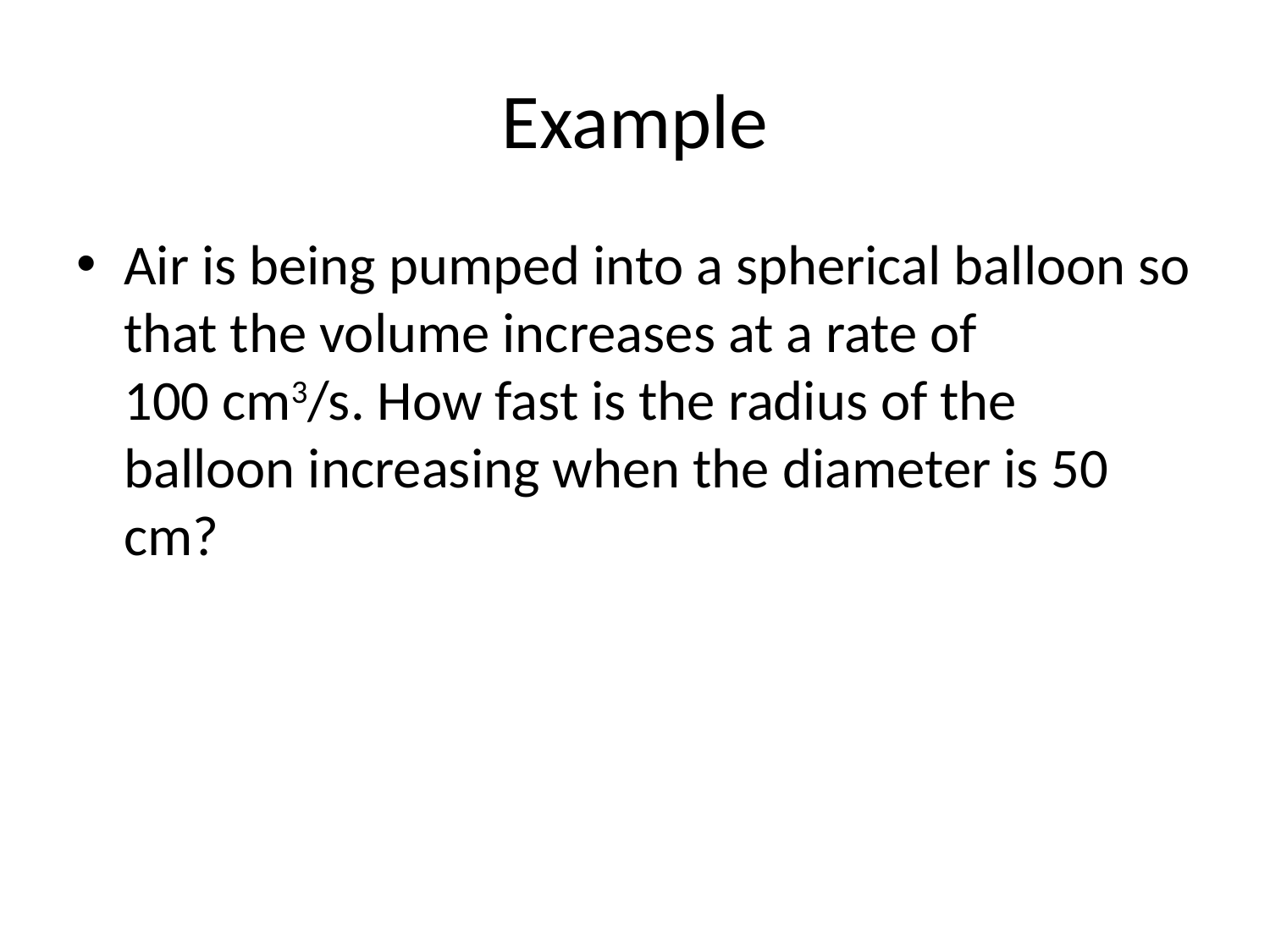

# Example
Air is being pumped into a spherical balloon so that the volume increases at a rate of           100 cm3/s. How fast is the radius of the balloon increasing when the diameter is 50 cm?